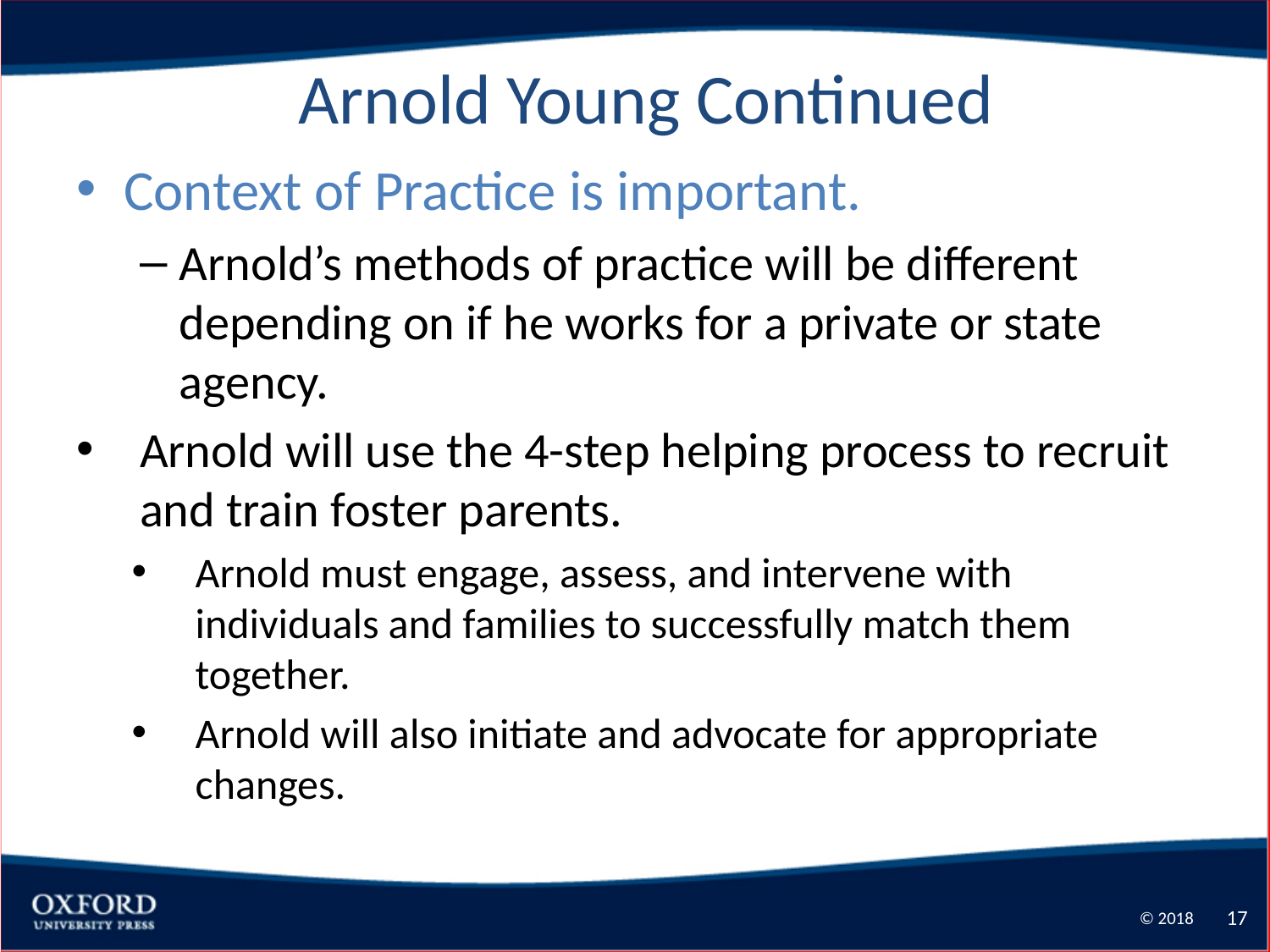

# Arnold Young Continued
Context of Practice is important.
Arnold’s methods of practice will be different depending on if he works for a private or state agency.
Arnold will use the 4-step helping process to recruit and train foster parents.
Arnold must engage, assess, and intervene with individuals and families to successfully match them together.
Arnold will also initiate and advocate for appropriate changes.